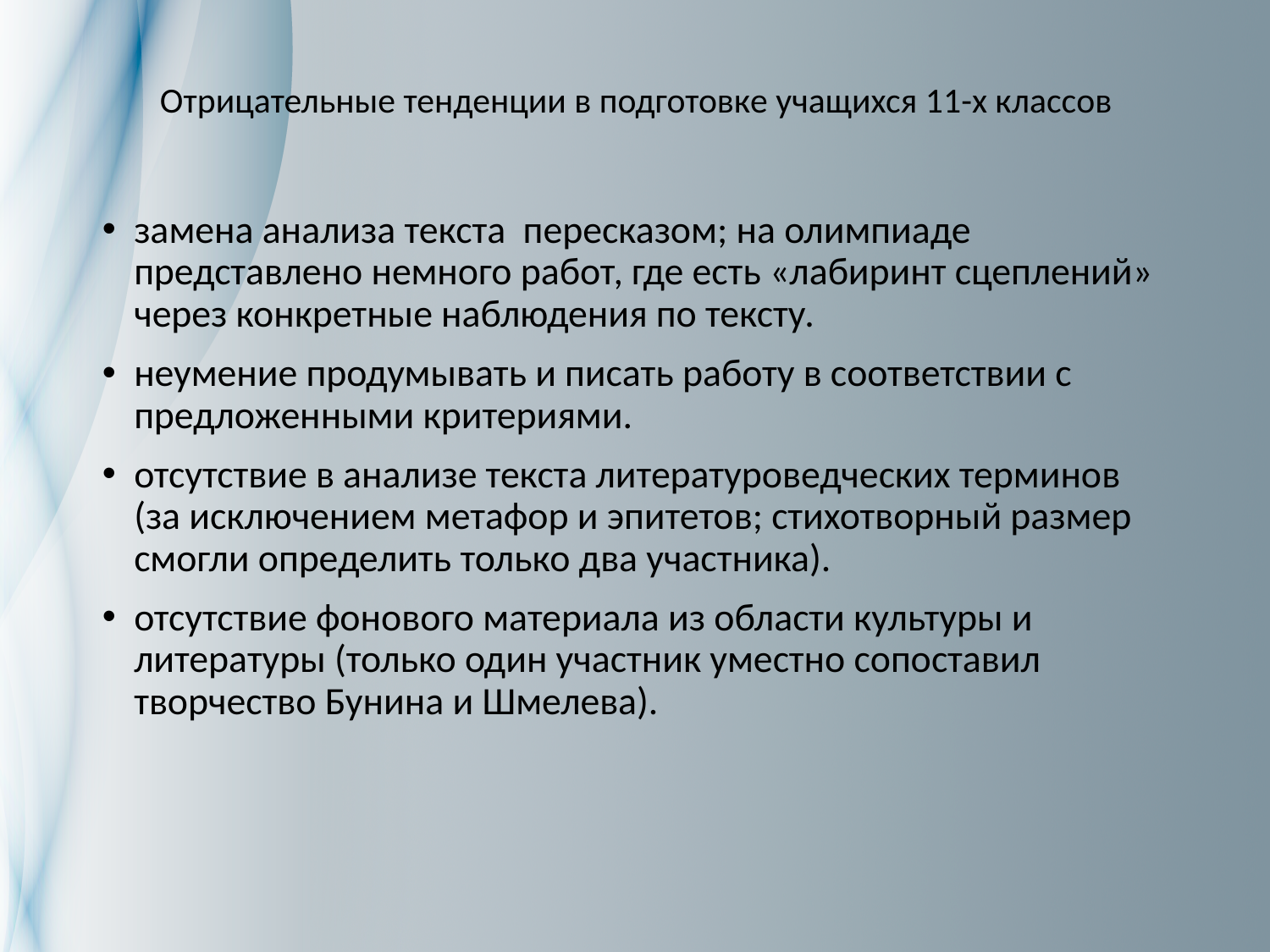

# Отрицательные тенденции в подготовке учащихся 11-х классов
замена анализа текста  пересказом; на олимпиаде представлено немного работ, где есть «лабиринт сцеплений» через конкретные наблюдения по тексту.
неумение продумывать и писать работу в соответствии с предложенными критериями.
отсутствие в анализе текста литературоведческих терминов (за исключением метафор и эпитетов; стихотворный размер смогли определить только два участника).
отсутствие фонового материала из области культуры и литературы (только один участник уместно сопоставил творчество Бунина и Шмелева).